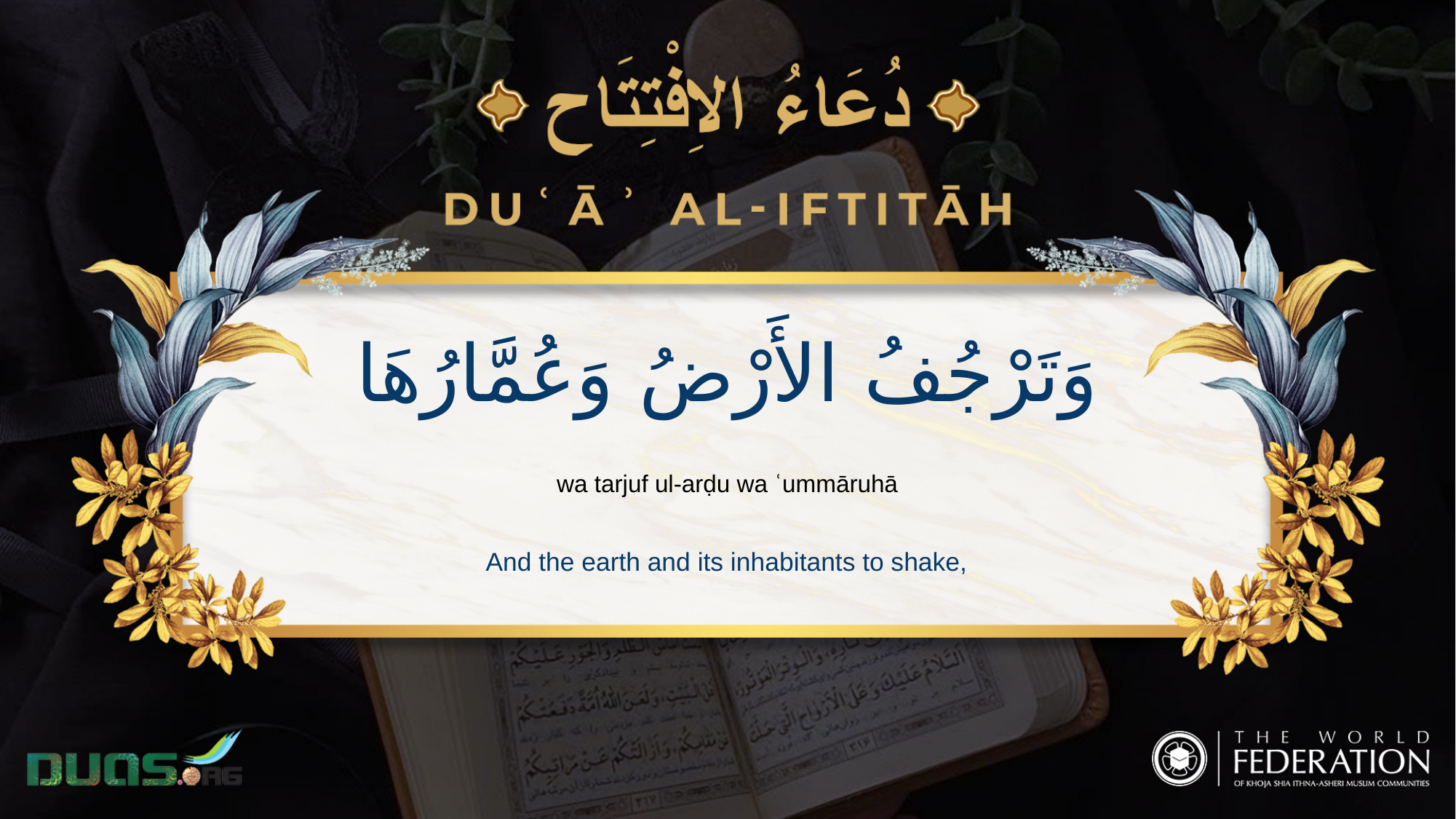

وَتَرْجُفُ الأَرْضُ وَعُمَّارُهَا
wa tarjuf ul-arḍu wa ʿummāruhā
And the earth and its inhabitants to shake,